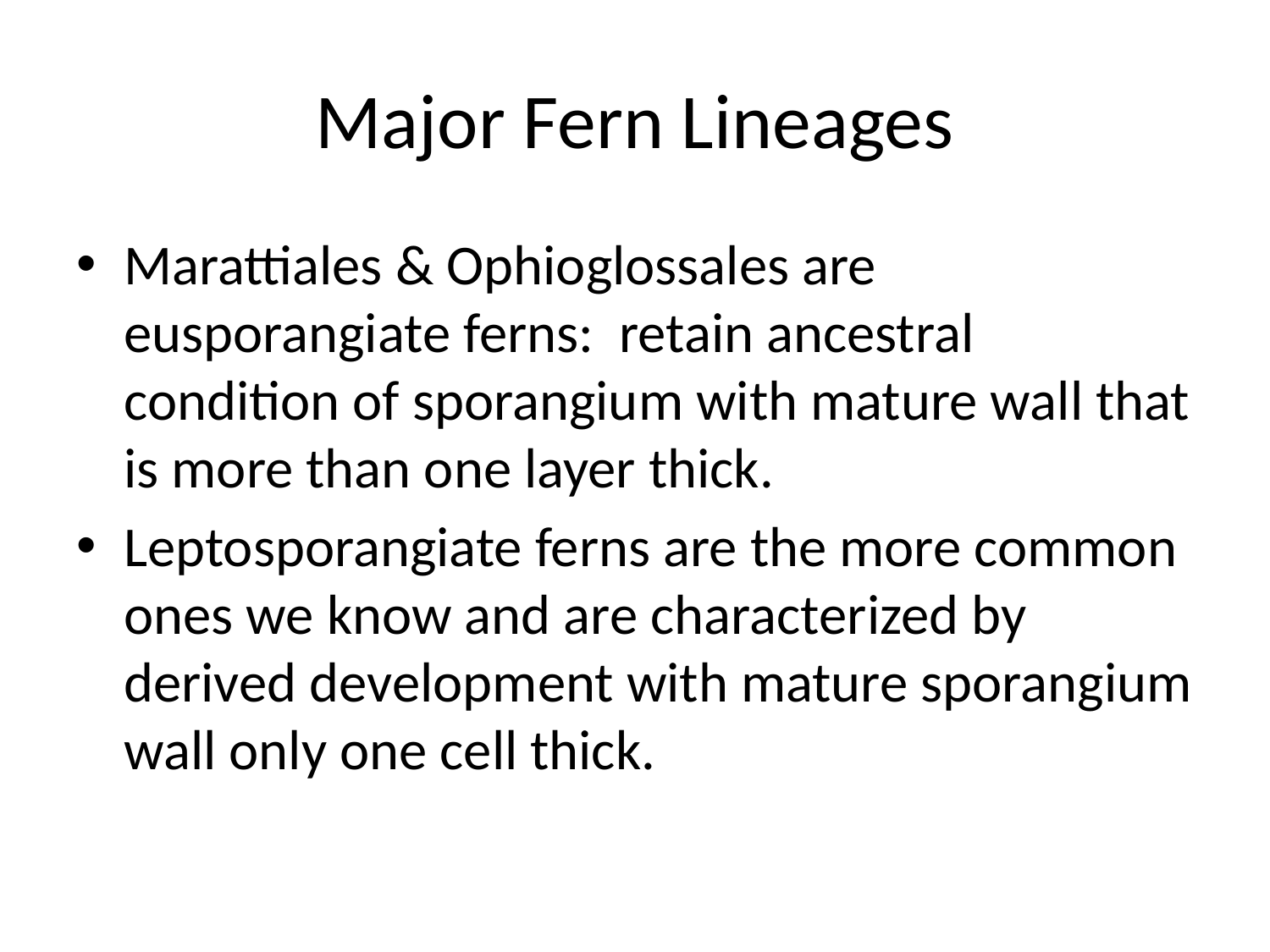

# Major Fern Lineages
Marattiales & Ophioglossales are eusporangiate ferns:  retain ancestral condition of sporangium with mature wall that is more than one layer thick.
Leptosporangiate ferns are the more common ones we know and are characterized by derived development with mature sporangium wall only one cell thick.